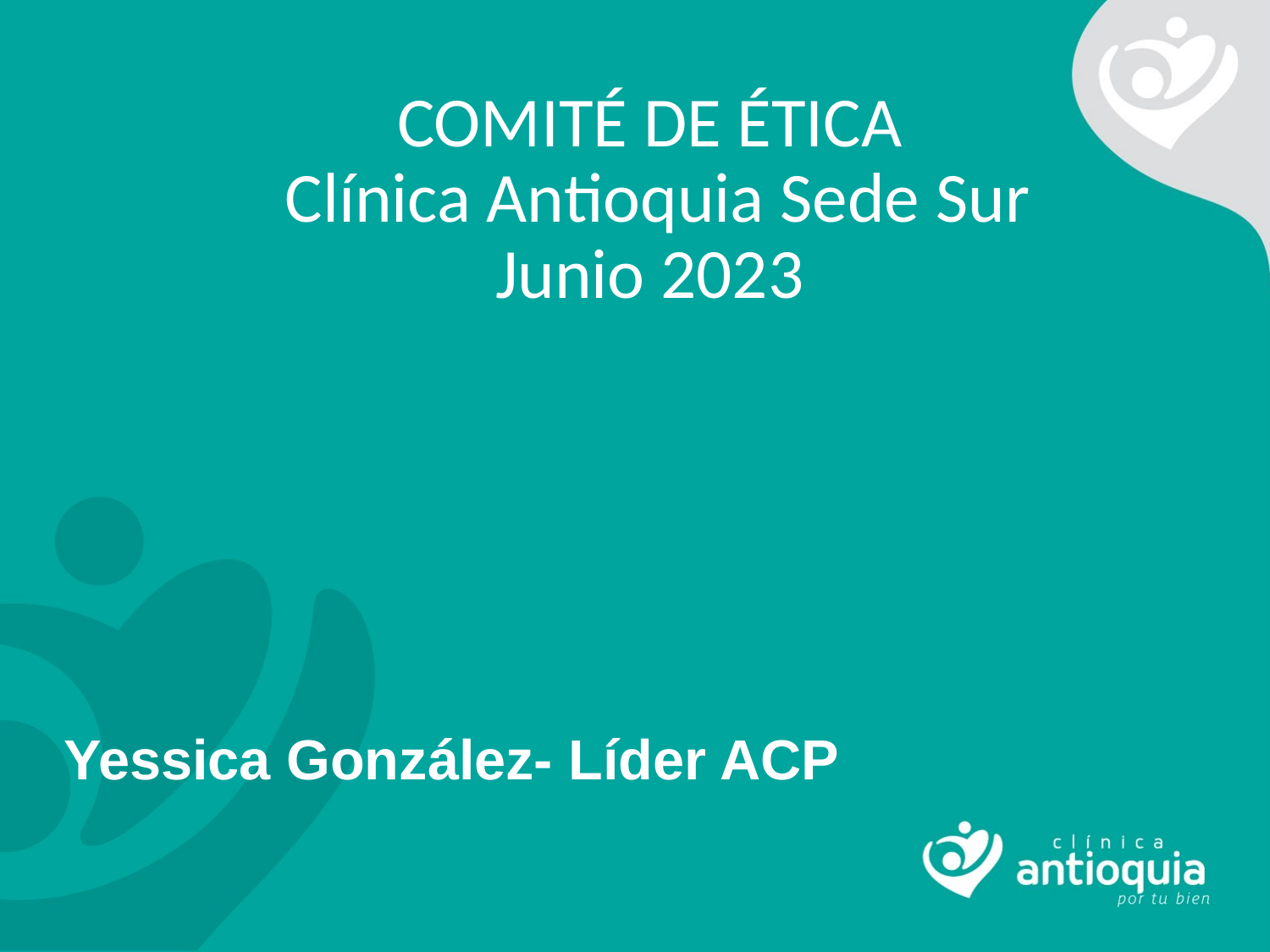

# COMITÉ DE ÉTICA  Clínica Antioquia Sede Sur Junio 2023

Yessica González- Líder ACP